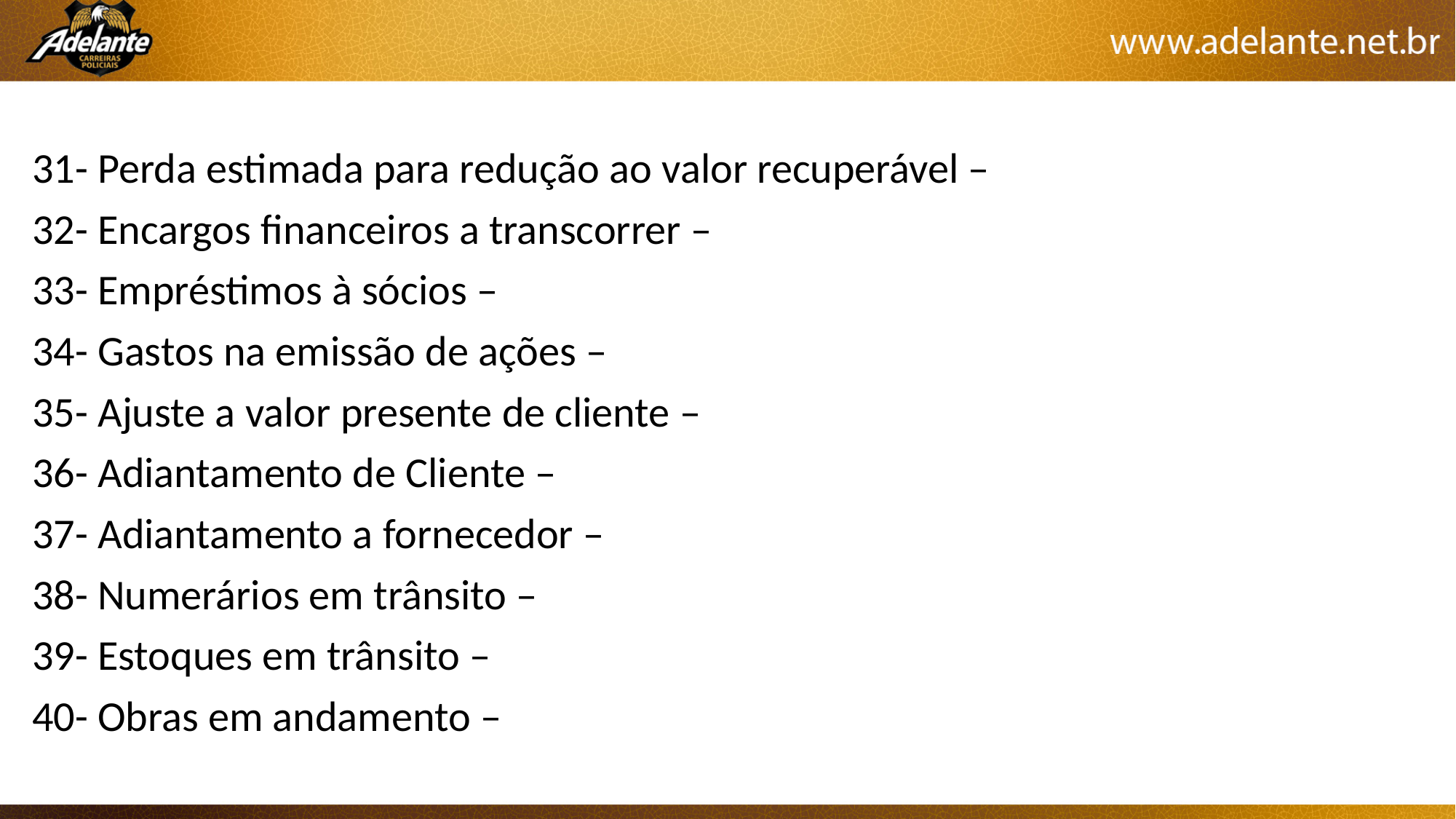

31- Perda estimada para redução ao valor recuperável –
32- Encargos financeiros a transcorrer –
33- Empréstimos à sócios –
34- Gastos na emissão de ações –
35- Ajuste a valor presente de cliente –
36- Adiantamento de Cliente –
37- Adiantamento a fornecedor –
38- Numerários em trânsito –
39- Estoques em trânsito –
40- Obras em andamento –